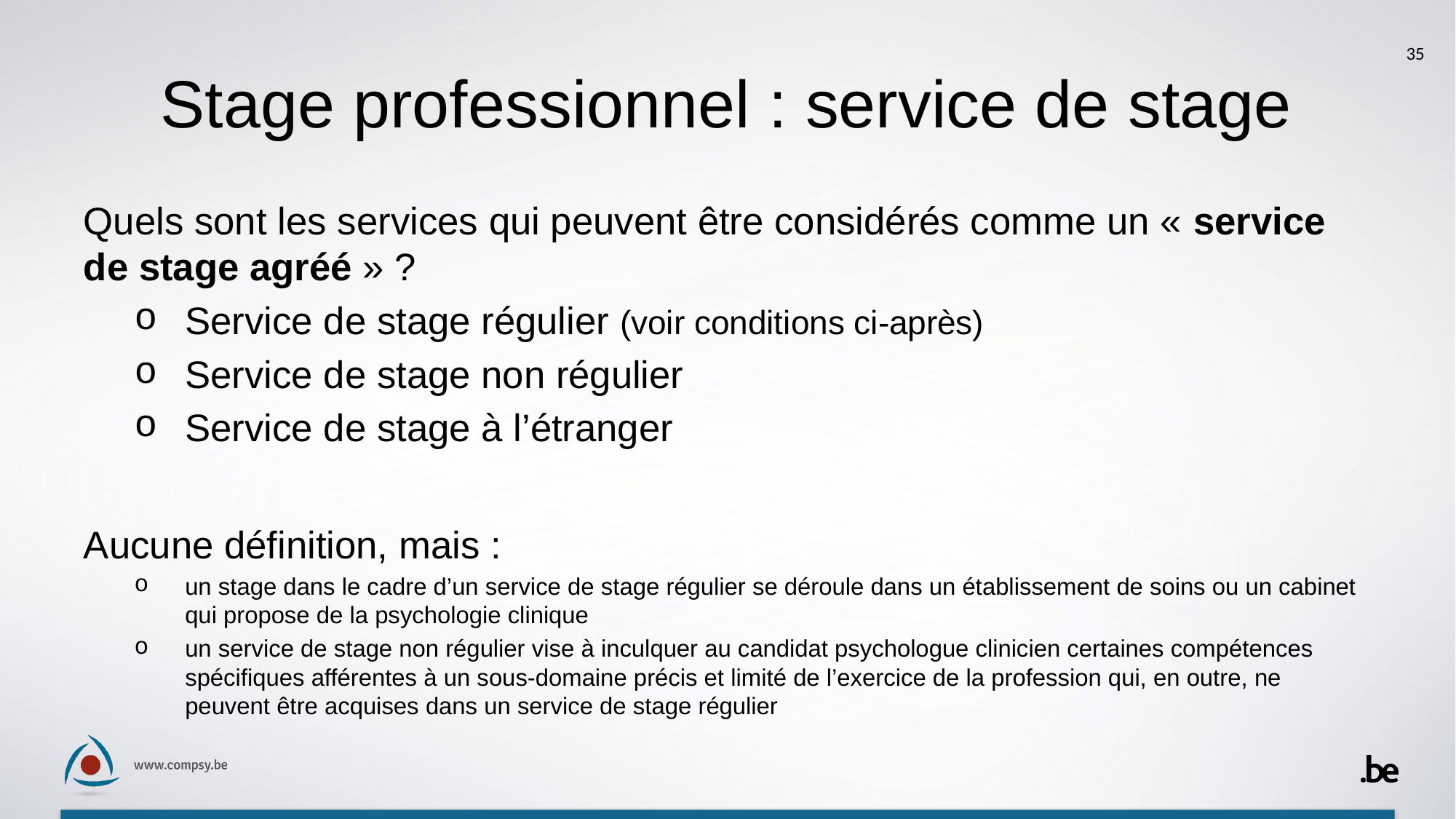

35
# Stage professionnel : service de stage
Quels sont les services qui peuvent être considérés comme un « service de stage agréé » ?
Service de stage régulier (voir conditions ci-après)
Service de stage non régulier
Service de stage à l’étranger

Aucune définition, mais :
un stage dans le cadre d’un service de stage régulier se déroule dans un établissement de soins ou un cabinet qui propose de la psychologie clinique
un service de stage non régulier vise à inculquer au candidat psychologue clinicien certaines compétences spécifiques afférentes à un sous-domaine précis et limité de l’exercice de la profession qui, en outre, ne peuvent être acquises dans un service de stage régulier